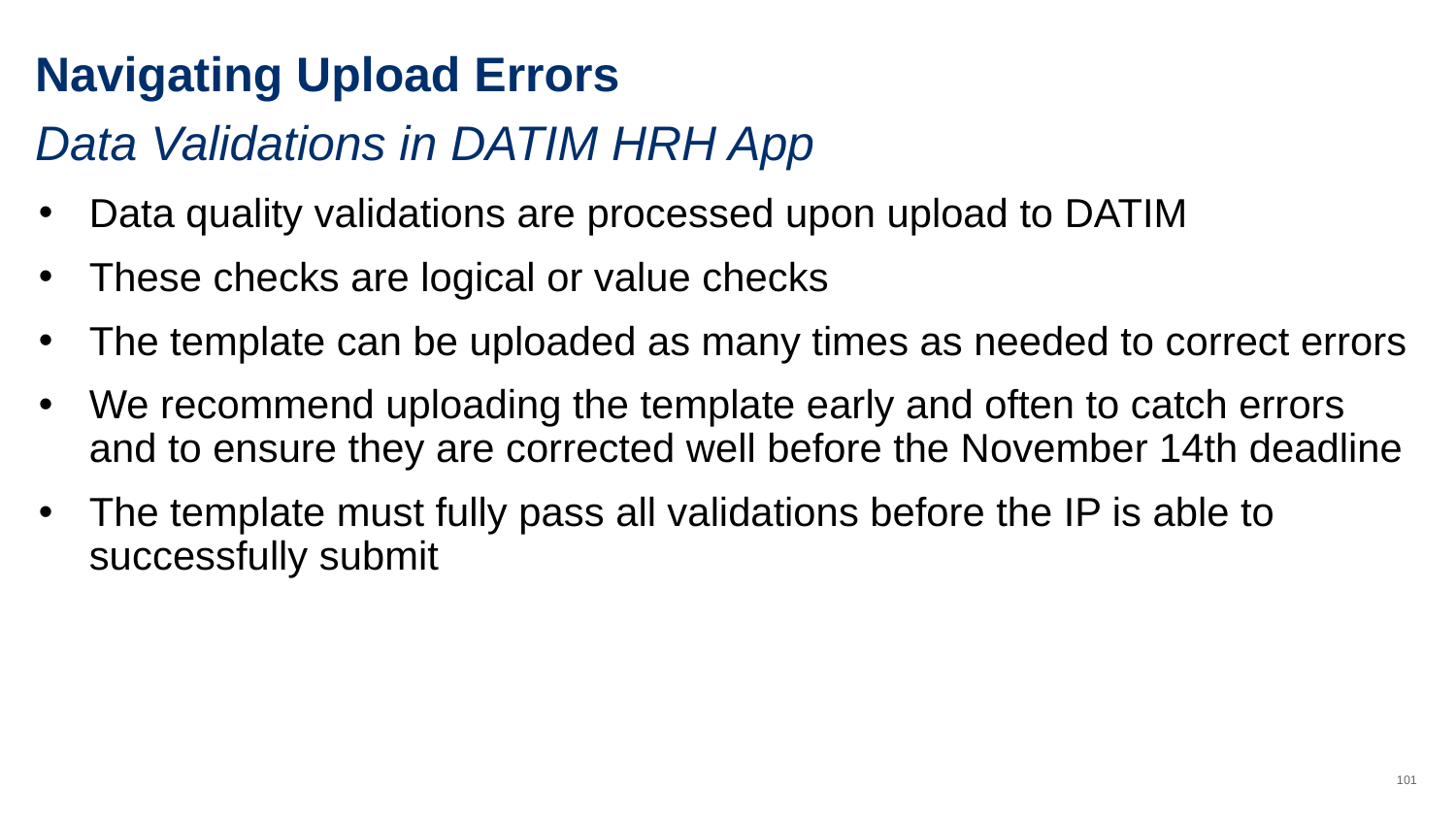

# Navigating Upload Errors
Data Validations in DATIM HRH App
Data quality validations are processed upon upload to DATIM
These checks are logical or value checks
The template can be uploaded as many times as needed to correct errors
We recommend uploading the template early and often to catch errors and to ensure they are corrected well before the November 14th deadline
The template must fully pass all validations before the IP is able to successfully submit

101